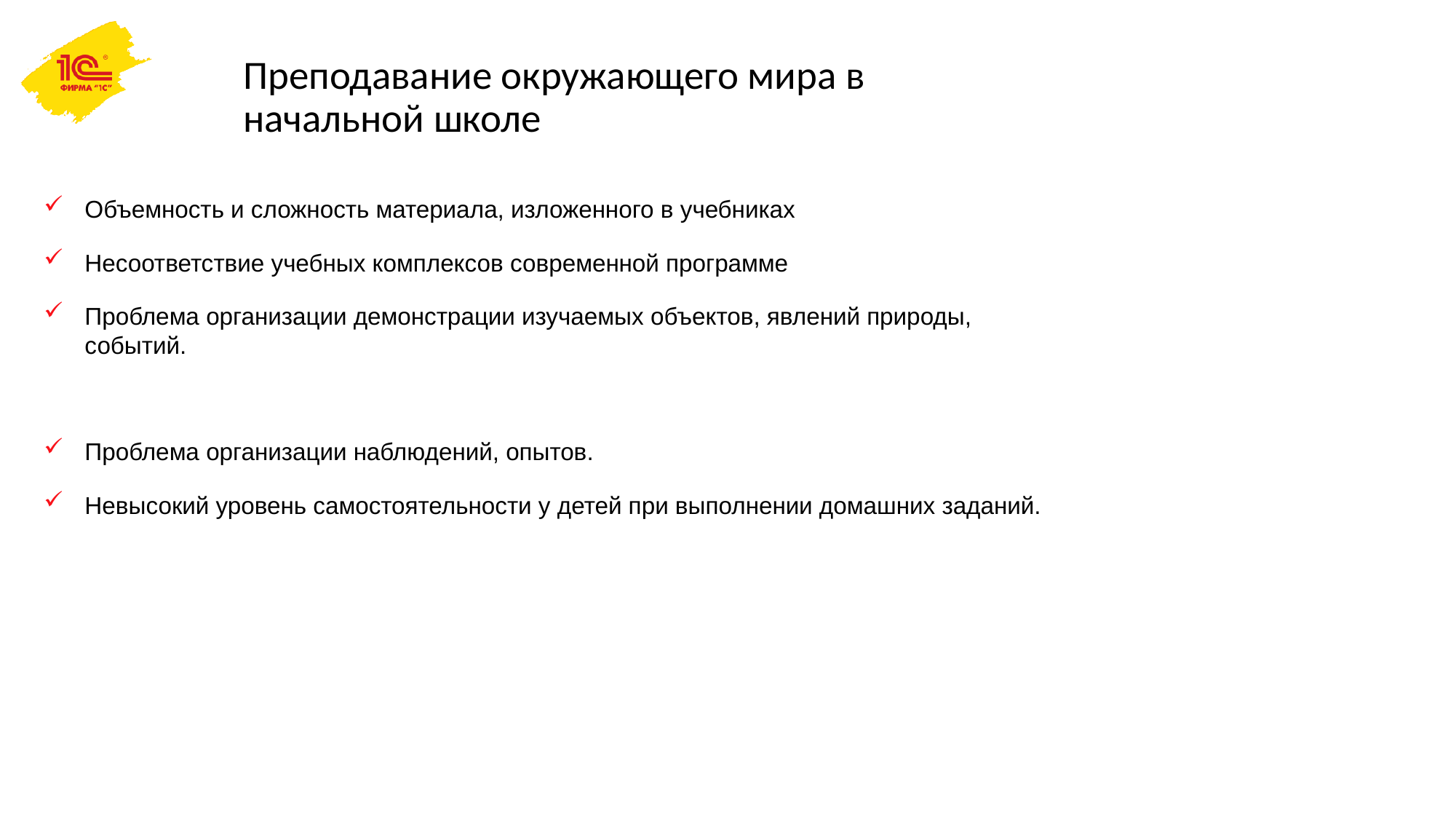

# Преподавание окружающего мира в начальной школе
Объемность и сложность материала, изложенного в учебниках
Несоответствие учебных комплексов современной программе
Проблема организации демонстрации изучаемых объектов, явлений природы, событий.

Проблема организации наблюдений, опытов.
Невысокий уровень самостоятельности у детей при выполнении домашних заданий.